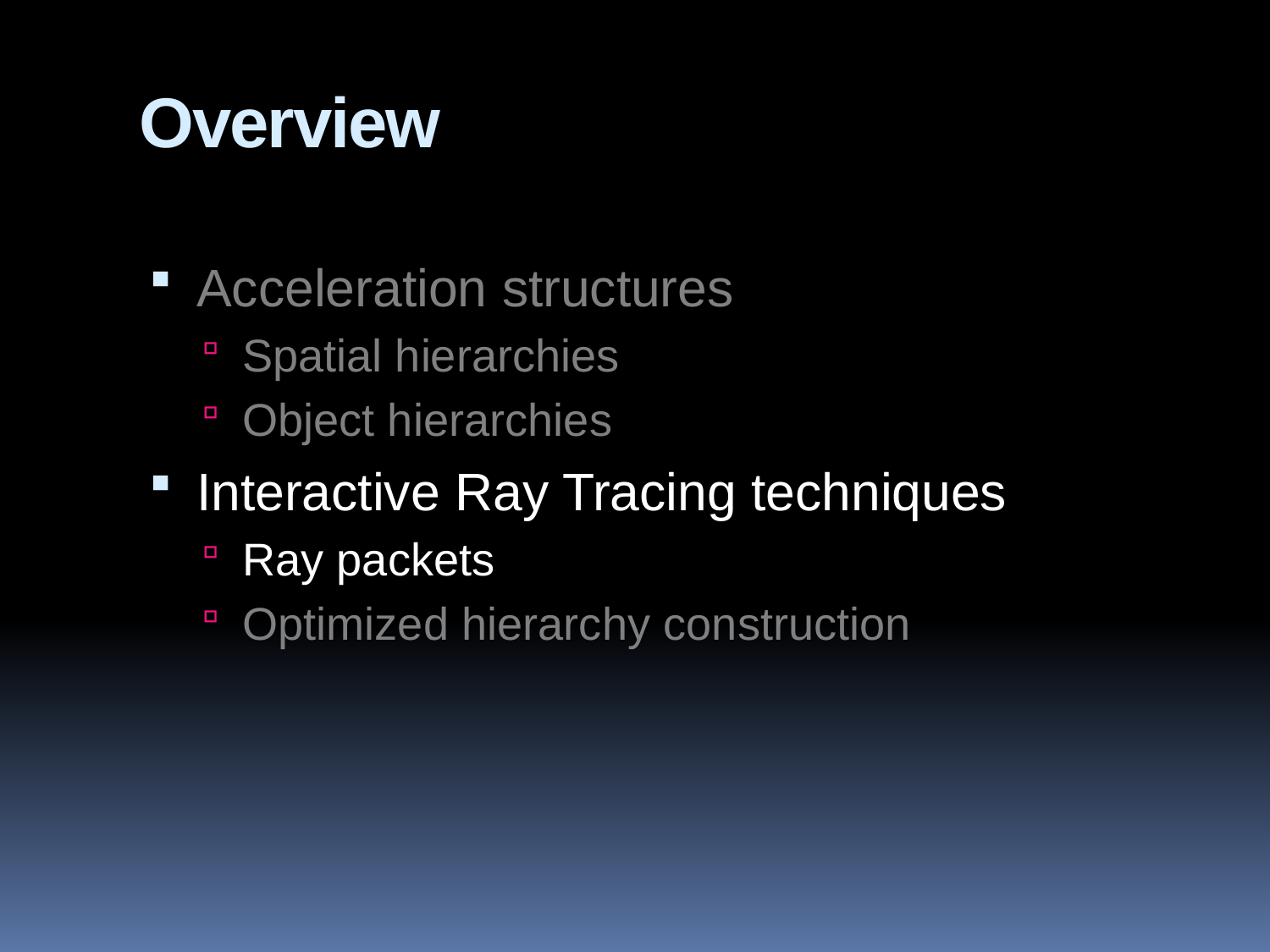

# Overview
Acceleration structures
Spatial hierarchies
Object hierarchies
Interactive Ray Tracing techniques
Ray packets
Optimized hierarchy construction